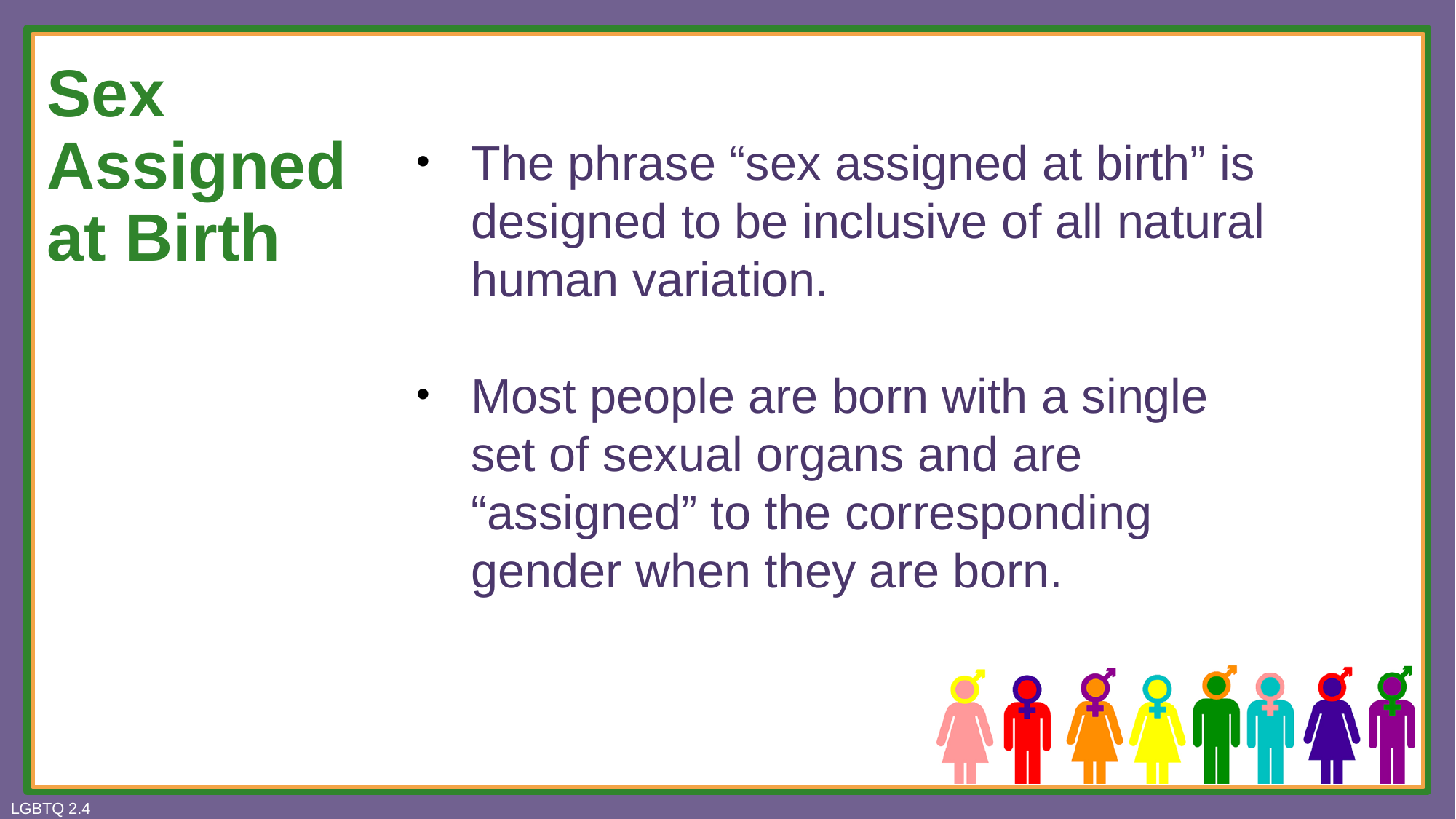

Sex Assigned
at Birth
The phrase “sex assigned at birth” is designed to be inclusive of all natural human variation.

Most people are born with a single set of sexual organs and are “assigned” to the corresponding gender when they are born.
LGBTQ 2.4